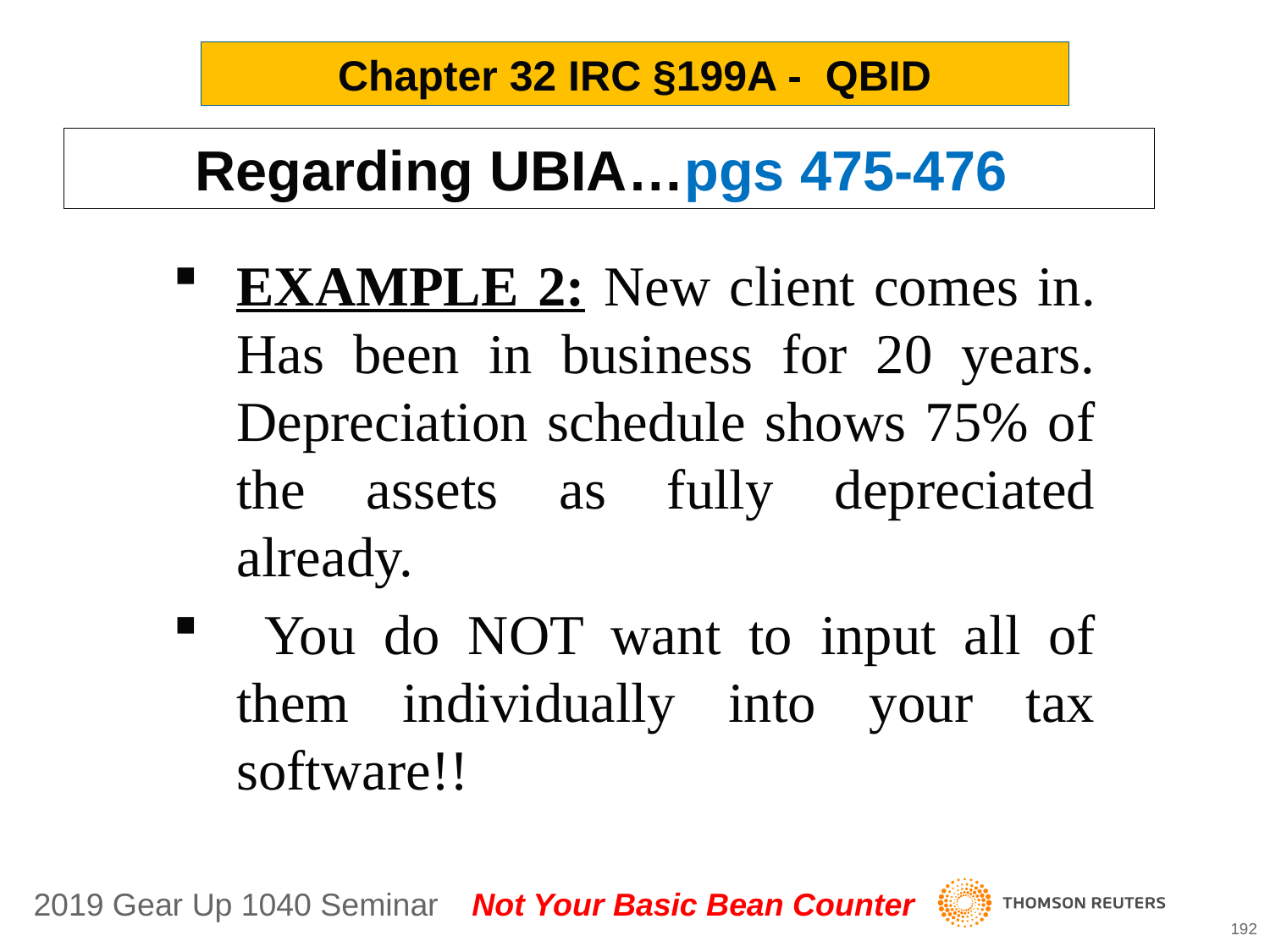

Chapter 32 IRC §199A -  QBID
Regarding UBIA…pgs 475-476
EXAMPLE 2: New client comes in. Has been in business for 20 years. Depreciation schedule shows 75% of the assets as fully depreciated already.
 You do NOT want to input all of them individually into your tax software!!
192